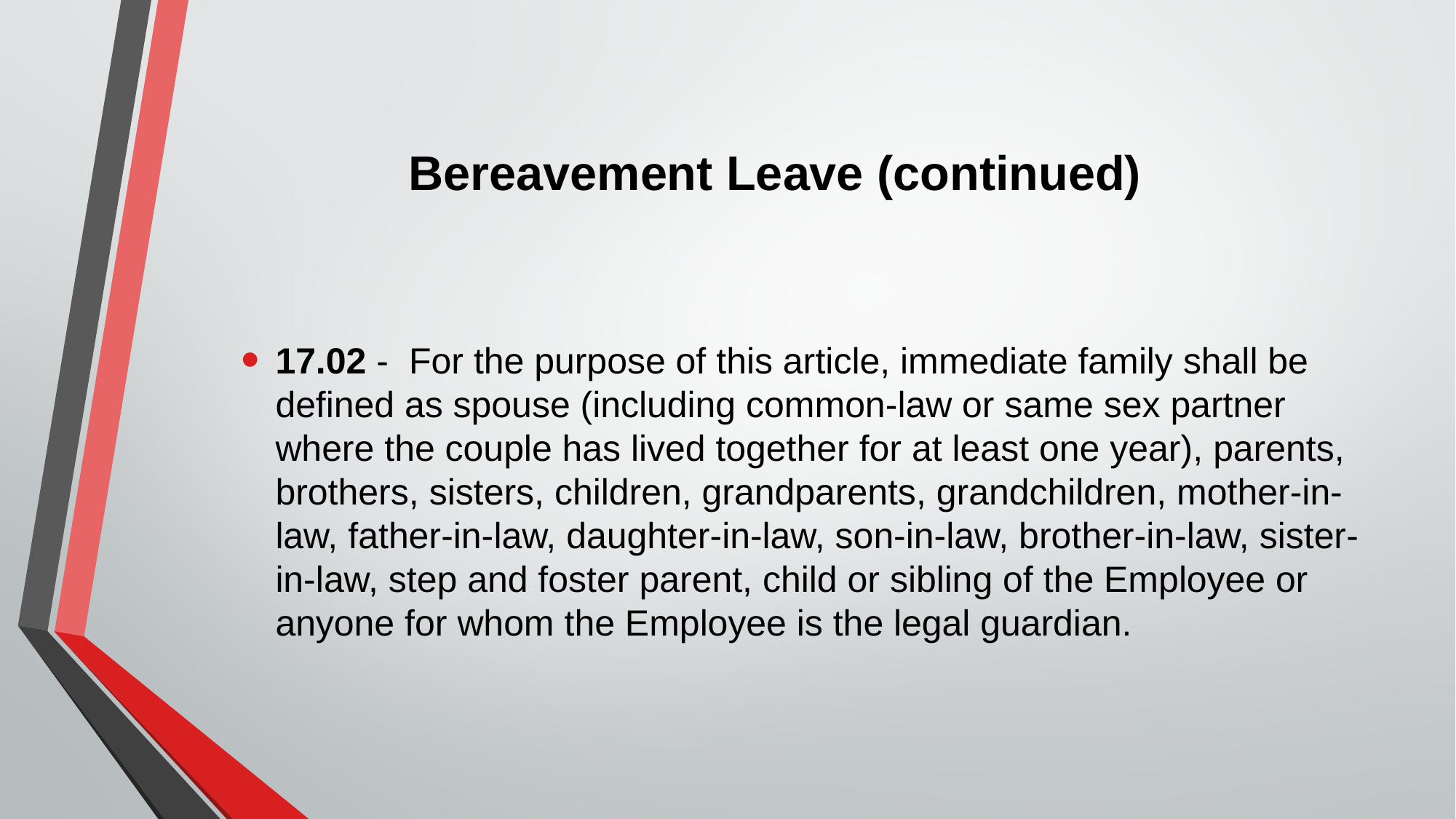

# Bereavement Leave (continued)
17.02 -  For the purpose of this article, immediate family shall be defined as spouse (including common-law or same sex partner where the couple has lived together for at least one year), parents, brothers, sisters, children, grandparents, grandchildren, mother-in-law, father-in-law, daughter-in-law, son-in-law, brother-in-law, sister-in-law, step and foster parent, child or sibling of the Employee or anyone for whom the Employee is the legal guardian.